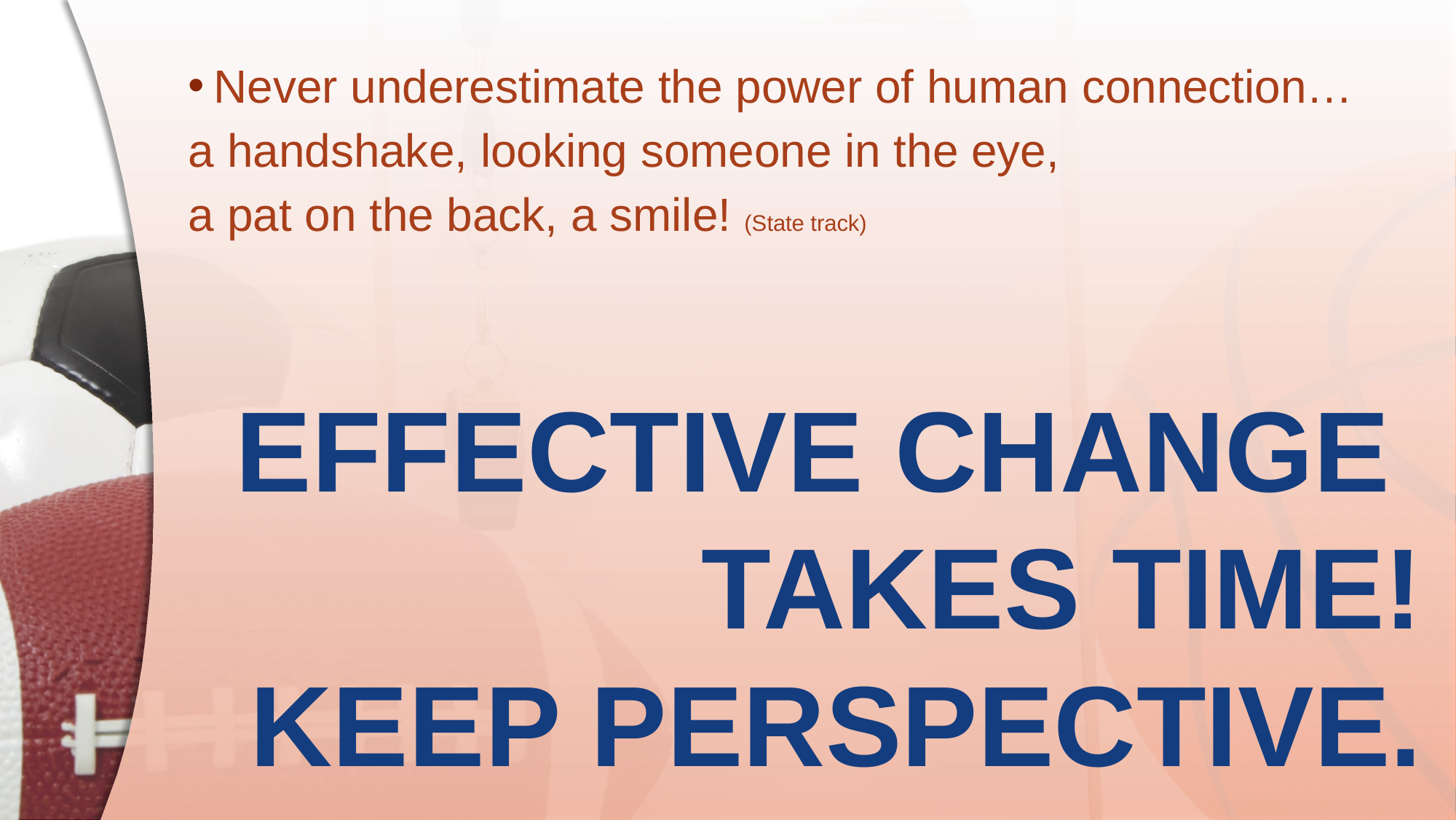

Never underestimate the power of human connection…
a handshake, looking someone in the eye,
a pat on the back, a smile! (State track)

EFFECTIVE CHANGE
TAKES TIME!
KEEP PERSPECTIVE.